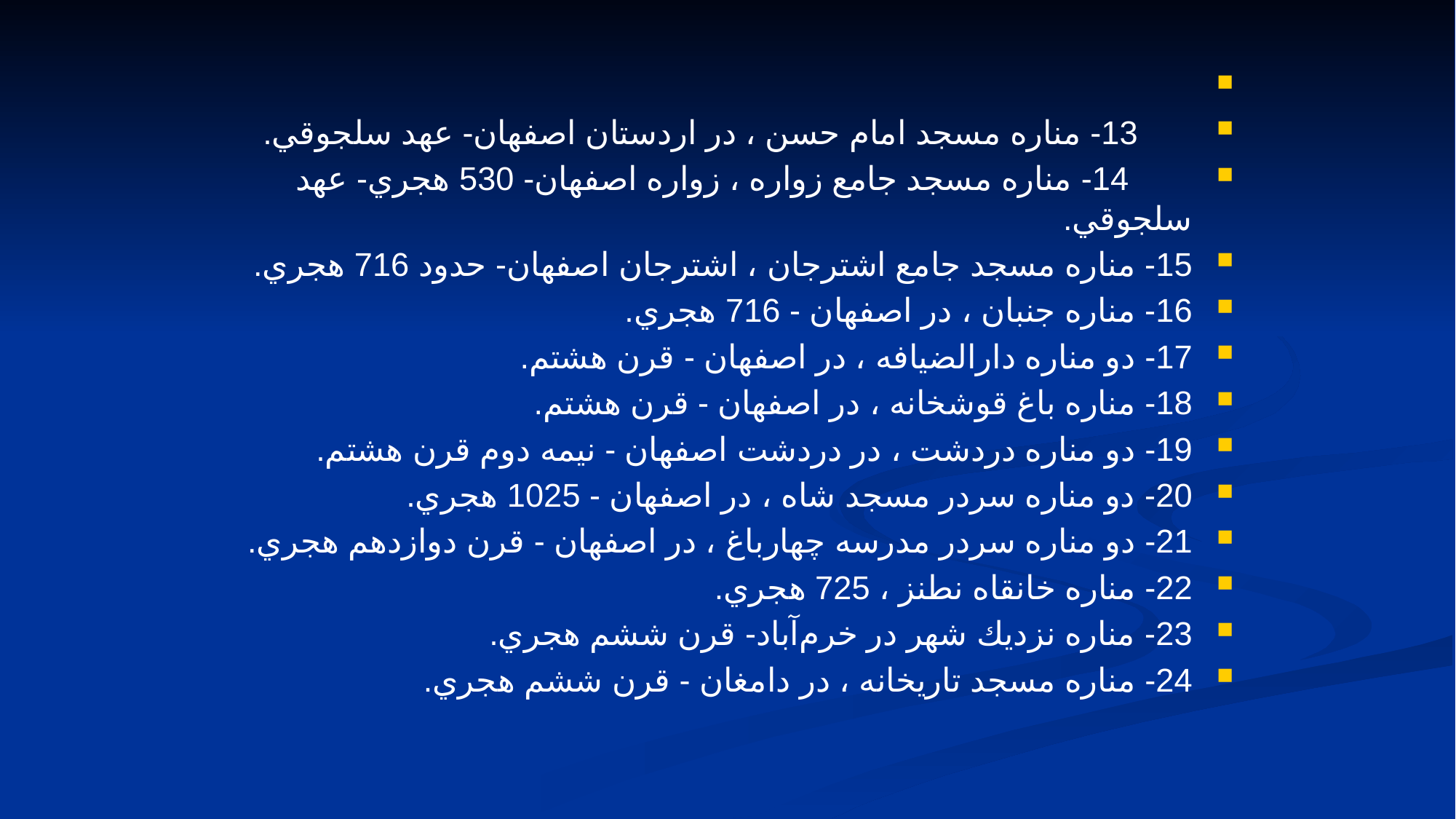

13- مناره مسجد امام حسن ، در اردستان اصفهان- عهد سلجوقي.
       14- مناره مسجد جامع زواره ، زواره اصفهان- 530 هجري- عهد سلجوقي.
15- مناره مسجد جامع اشترجان ، اشترجان اصفهان- حدود 716 هجري.
16- مناره جنبان ، در اصفهان - 716 هجري.
17- دو مناره دارالضيافه ، در اصفهان - قرن هشتم.
18- مناره باغ قوشخانه ، در اصفهان - قرن هشتم.
19- دو مناره دردشت ، در دردشت اصفهان - نيمه دوم قرن هشتم.
20- دو مناره سردر مسجد شاه ، در اصفهان - 1025 هجري.
21- دو مناره سردر مدرسه چهارباغ ، در اصفهان - قرن دوازدهم هجري.
22- مناره خانقاه نطنز ، 725 هجري.
23- مناره نزديك شهر در خرم‌آباد- قرن ششم هجري.
24- مناره مسجد تاريخانه ، در دامغان - قرن ششم هجري.